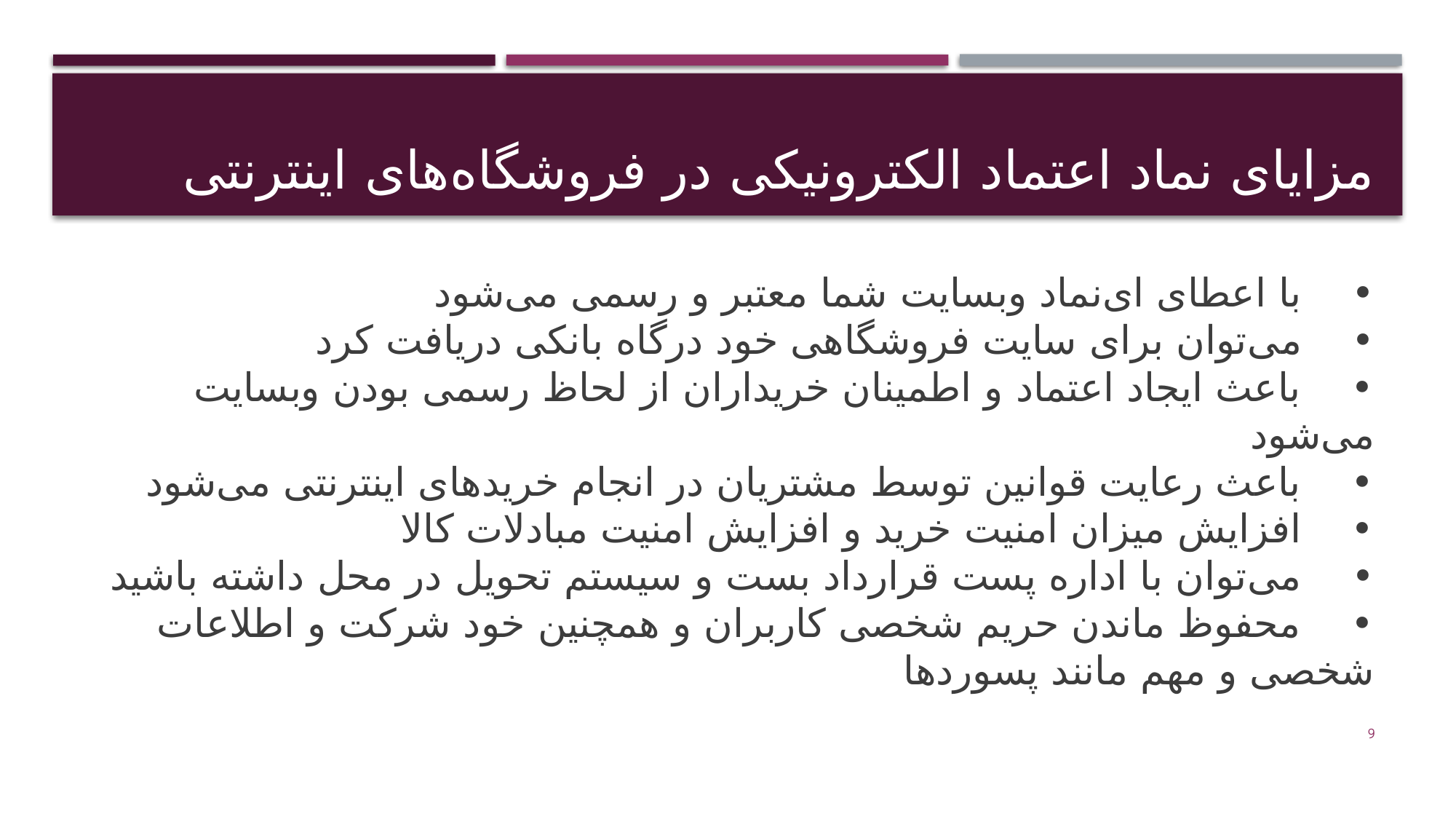

# مزایای نماد اعتماد الکترونیکی در فروشگاه‌های اینترنتی
•    با اعطای ای‌نماد وبسایت شما معتبر و رسمی می‌شود
•    می‌توان برای سایت فروشگاهی خود درگاه بانکی دریافت کرد
•    باعث ایجاد اعتماد و اطمینان خریداران از لحاظ رسمی بودن وبسایت می‌شود
•    باعث رعایت قوانین توسط مشتریان در انجام خریدهای اینترنتی می‌شود
•    افزایش میزان امنیت خرید و افزایش امنیت مبادلات کالا
•    می‌توان با اداره پست قرارداد بست و سیستم تحویل در محل داشته باشید
•    محفوظ ماندن حریم شخصی کاربران و همچنین خود شرکت و اطلاعات شخصی و مهم مانند پسوردها
9